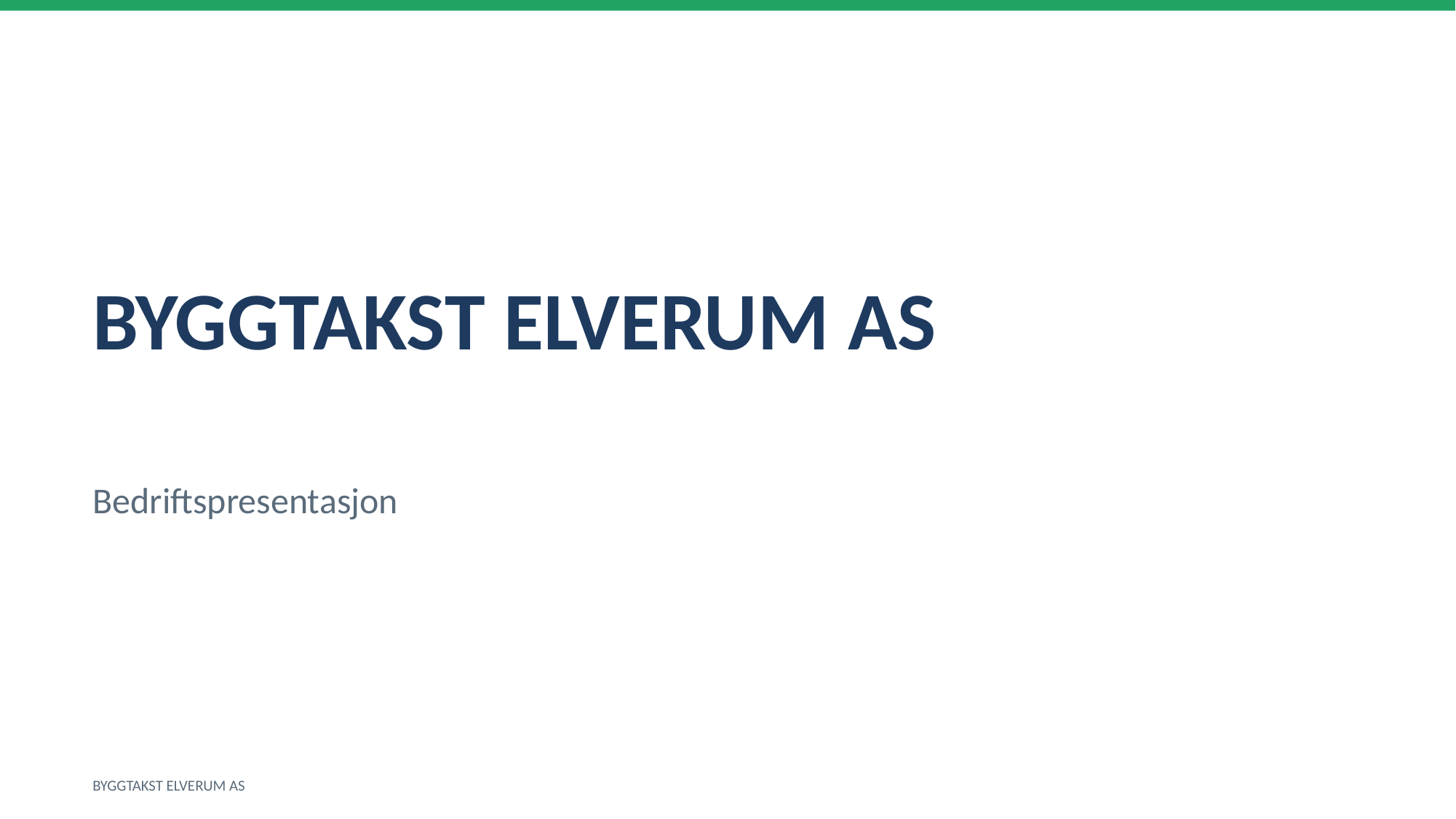

BYGGTAKST ELVERUM AS
Bedriftspresentasjon
BYGGTAKST ELVERUM AS